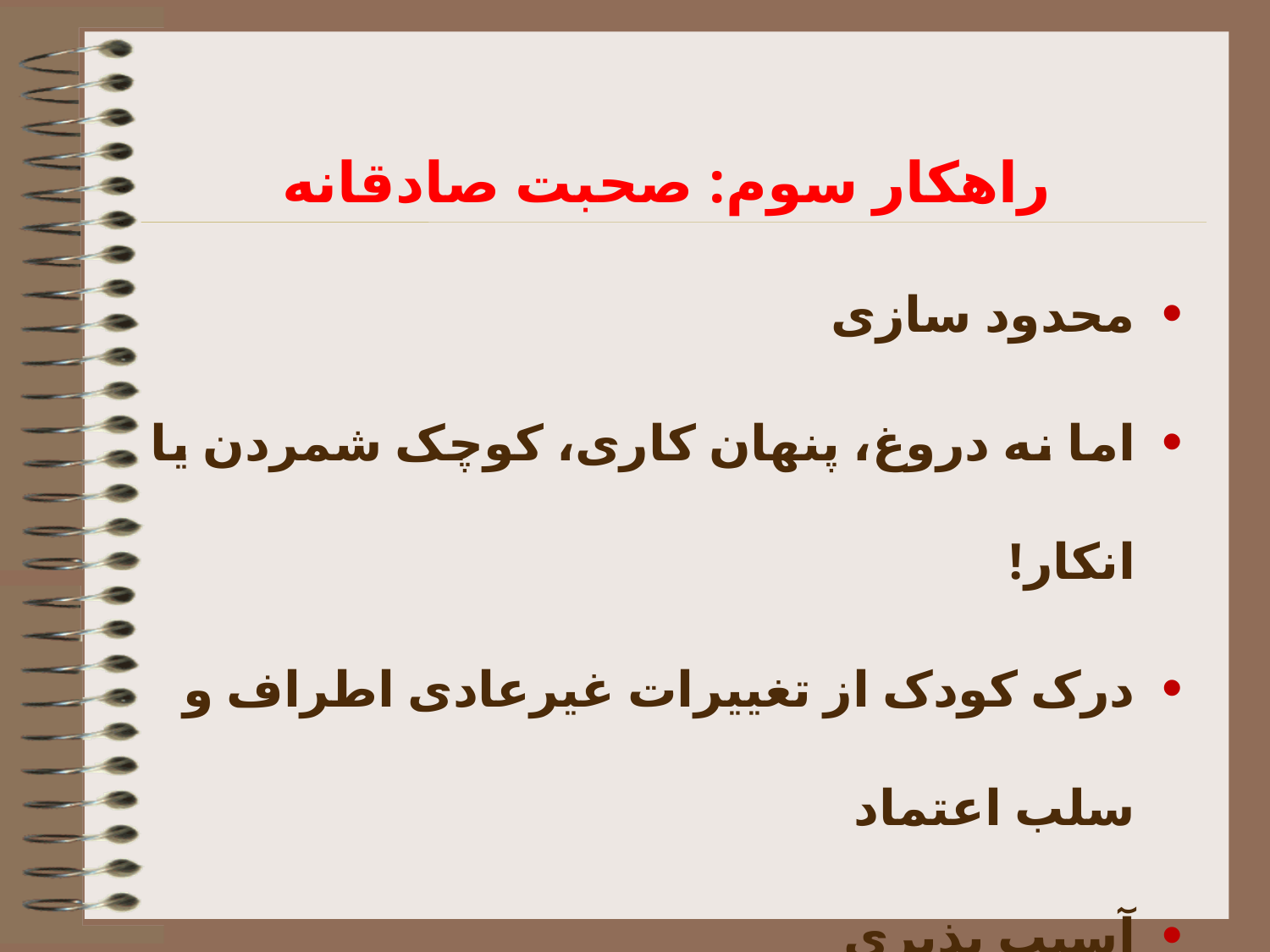

راهکار سوم: صحبت صادقانه
محدود سازی
اما نه دروغ، پنهان کاری، کوچک شمردن یا انکار!
درک کودک از تغییرات غیرعادی اطراف و سلب اعتماد
آسیب پذیری